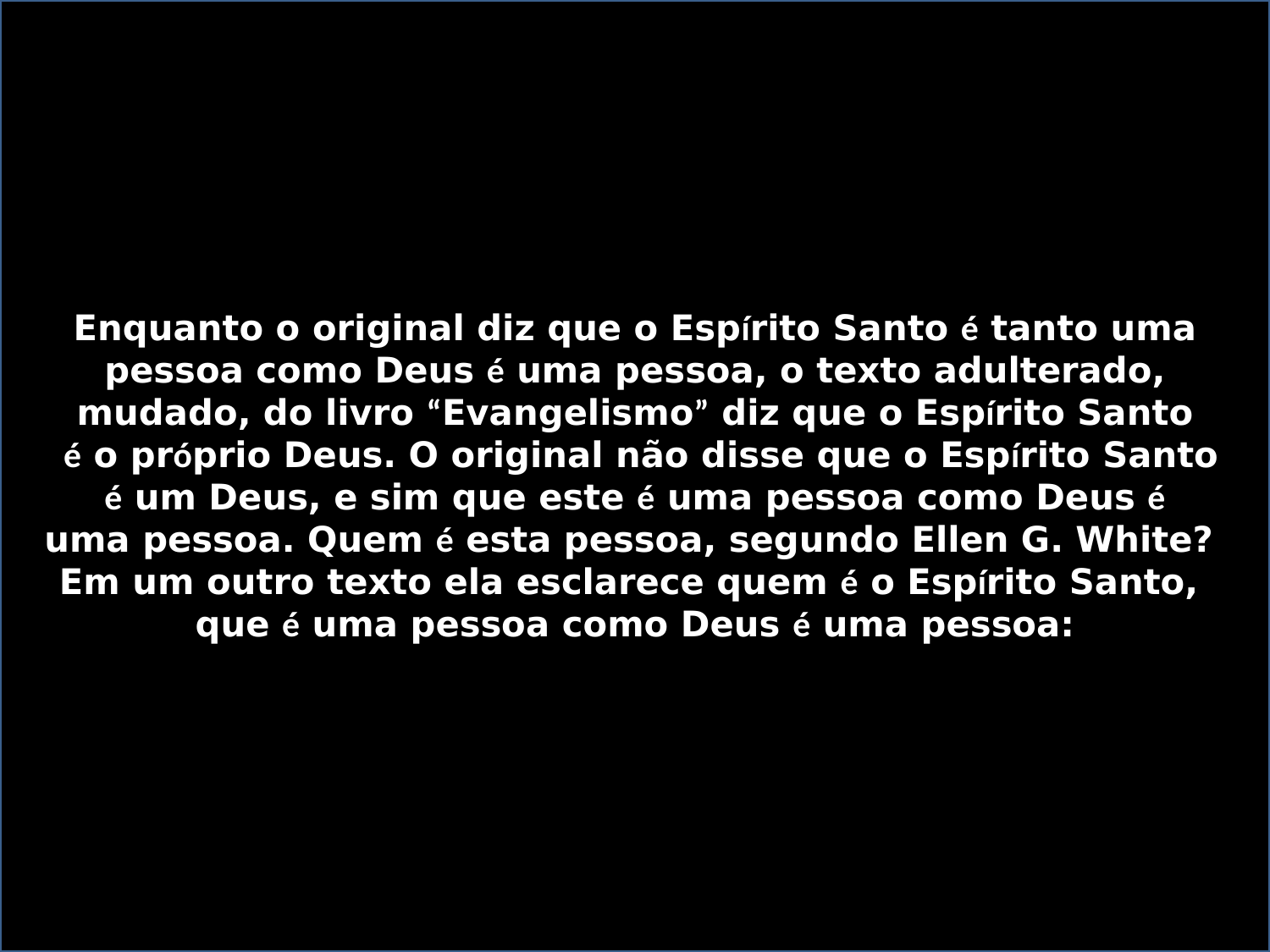

Enquanto o original diz que o Espírito Santo é tanto uma
 pessoa como Deus é uma pessoa, o texto adulterado,
mudado, do livro “Evangelismo” diz que o Espírito Santo
 é o próprio Deus. O original não disse que o Espírito Santo
 é um Deus, e sim que este é uma pessoa como Deus é
uma pessoa. Quem é esta pessoa, segundo Ellen G. White?
Em um outro texto ela esclarece quem é o Espírito Santo,
que é uma pessoa como Deus é uma pessoa: